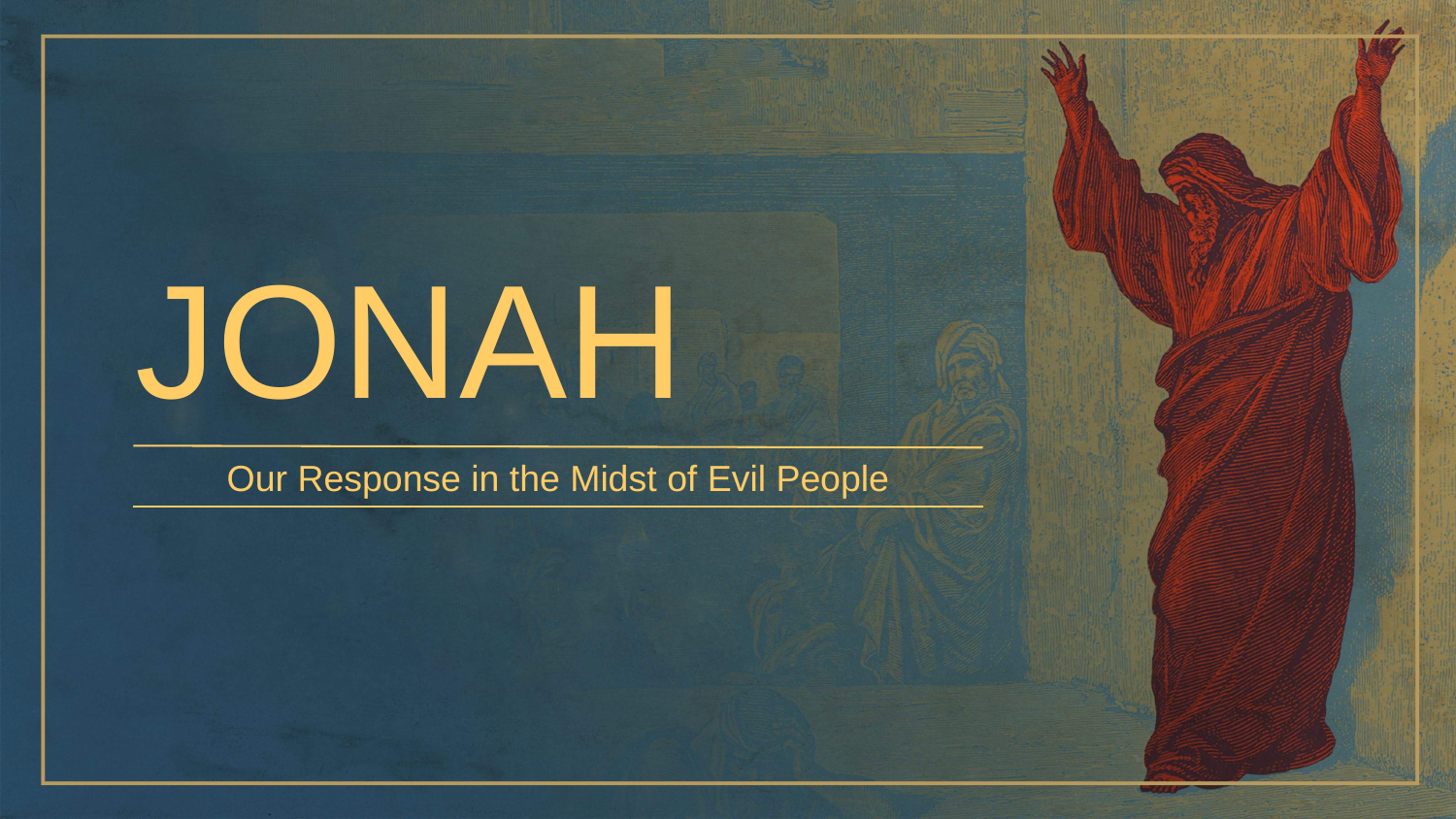

JONAH
Our Response in the Midst of Evil People